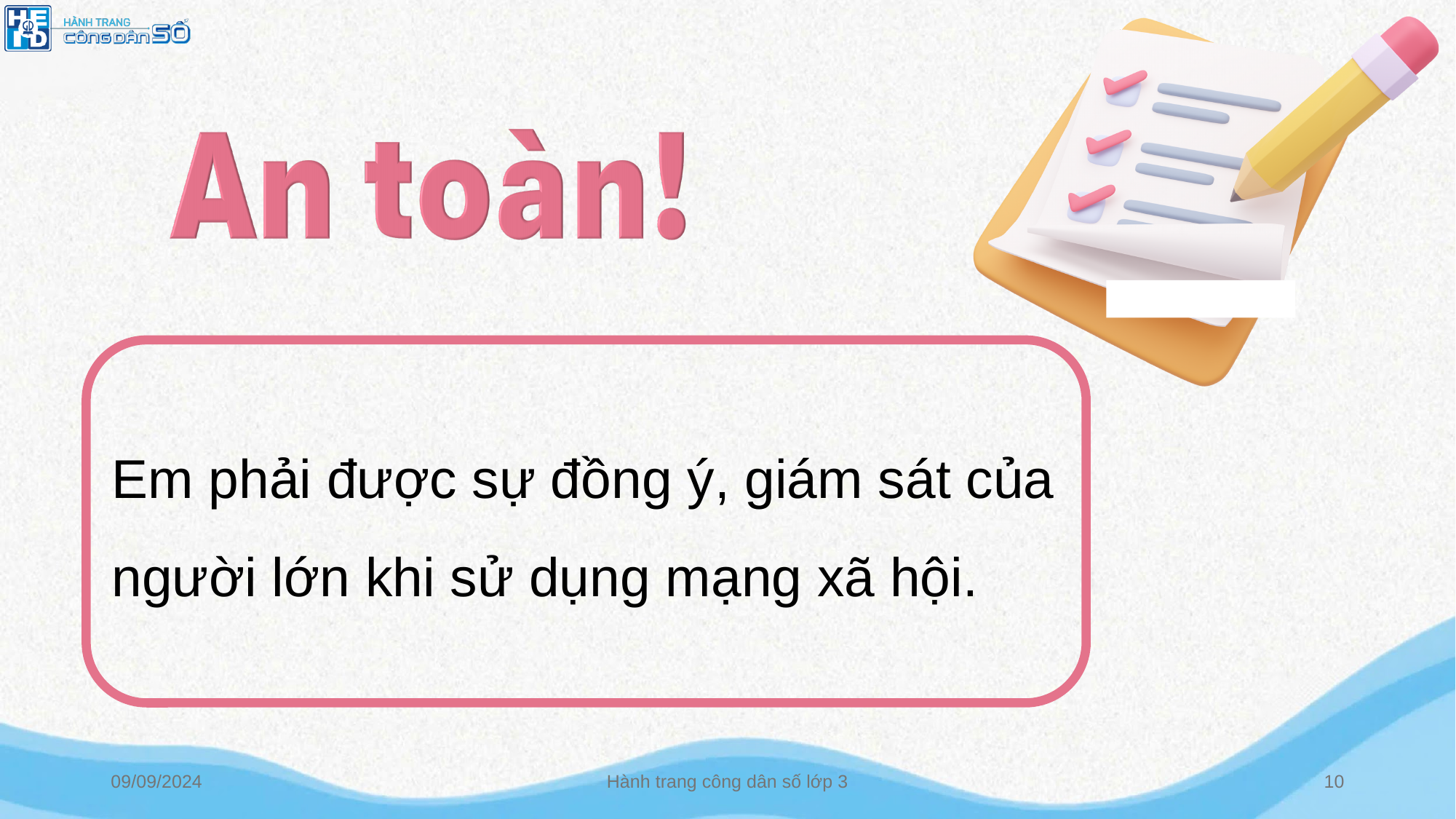

Em phải được sự đồng ý, giám sát của người lớn khi sử dụng mạng xã hội.
09/09/2024
Hành trang công dân số lớp 3
10